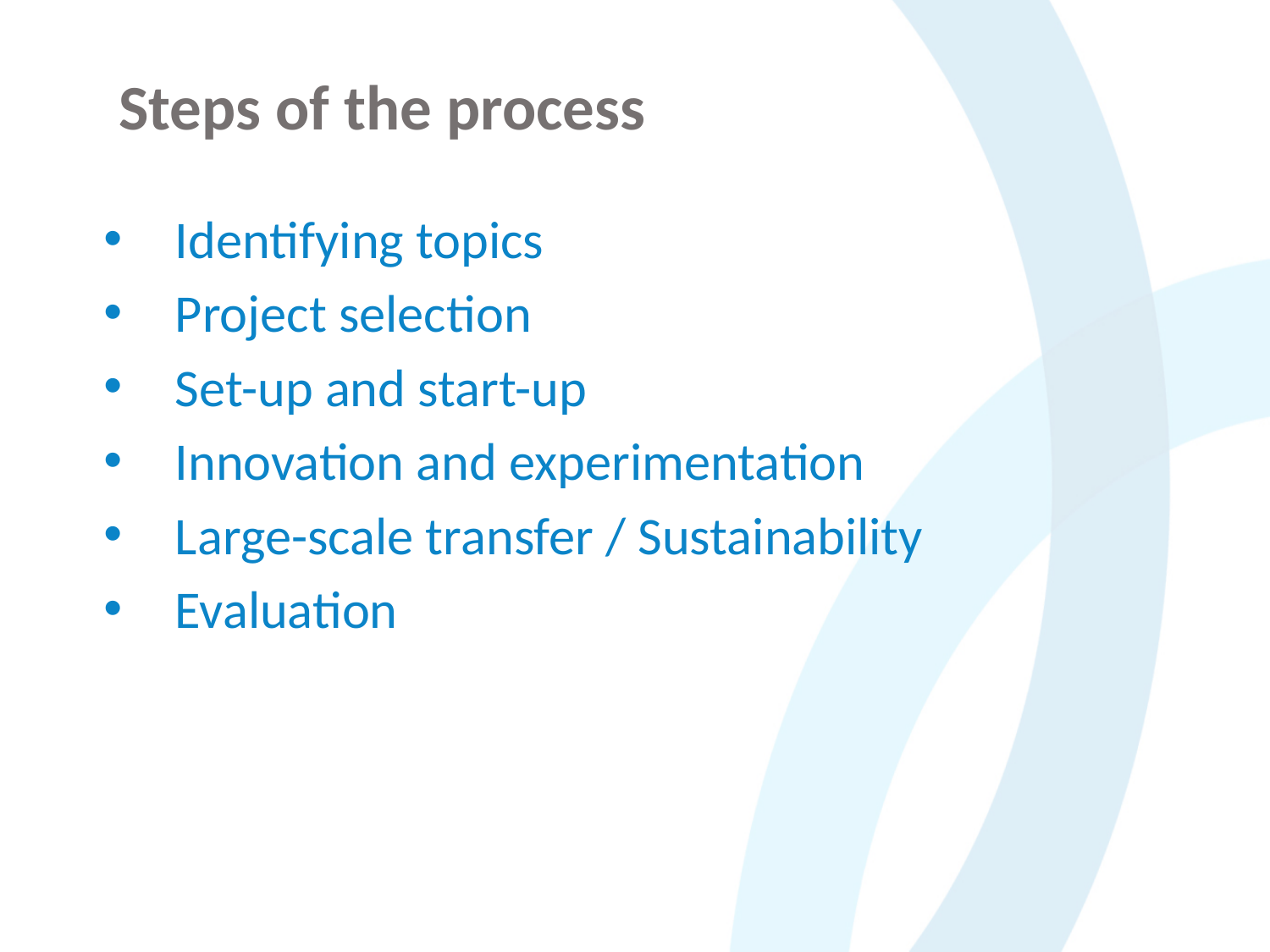

Steps of the process
Identifying topics
Project selection
Set-up and start-up
Innovation and experimentation
Large-scale transfer / Sustainability
Evaluation